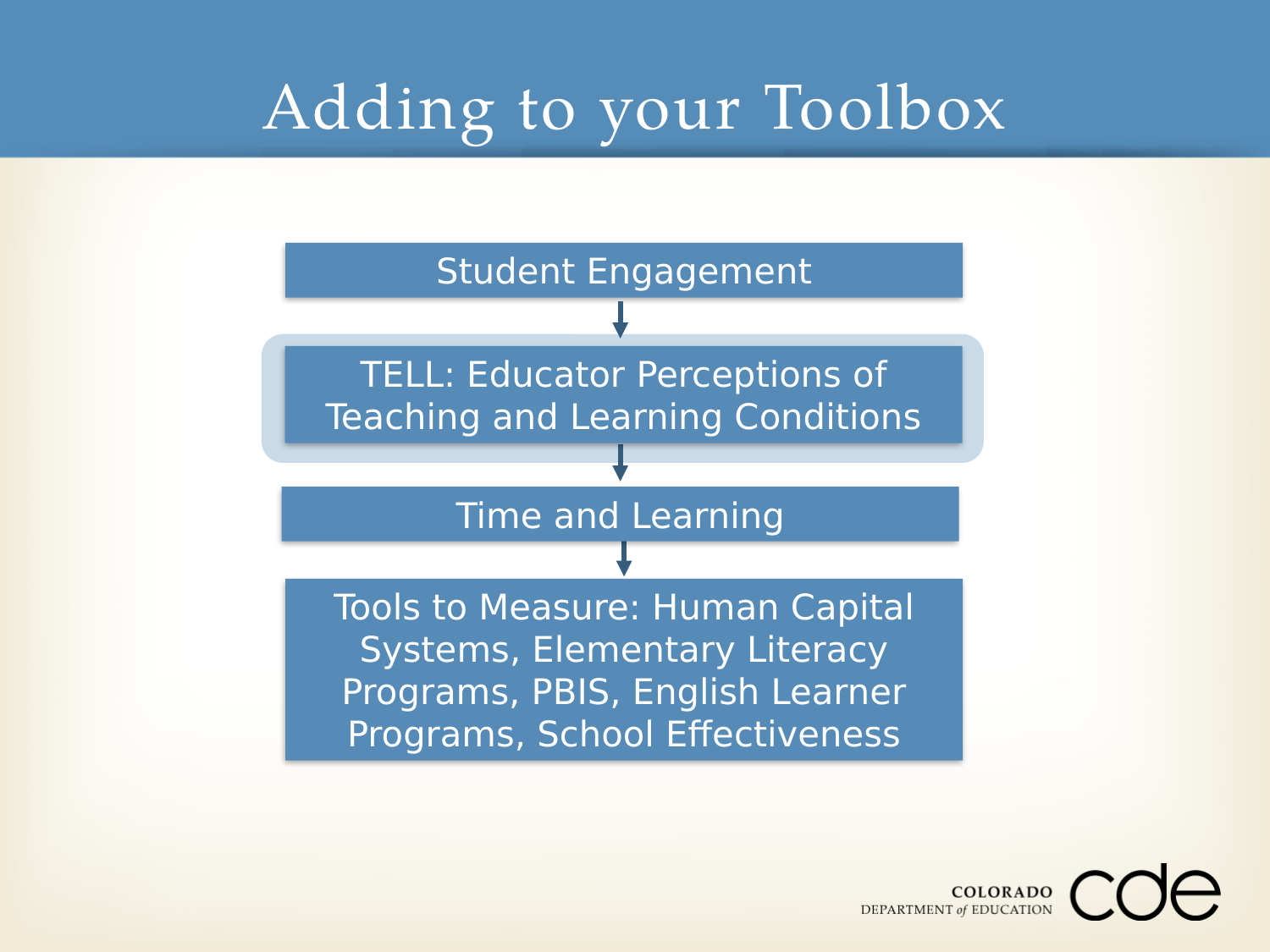

# Adding to your Toolbox
Student Engagement

TELL: Educator Perceptions of Teaching and Learning Conditions
Time and Learning
Tools to Measure: Human Capital Systems, Elementary Literacy Programs, PBIS, English Learner Programs, School Effectiveness